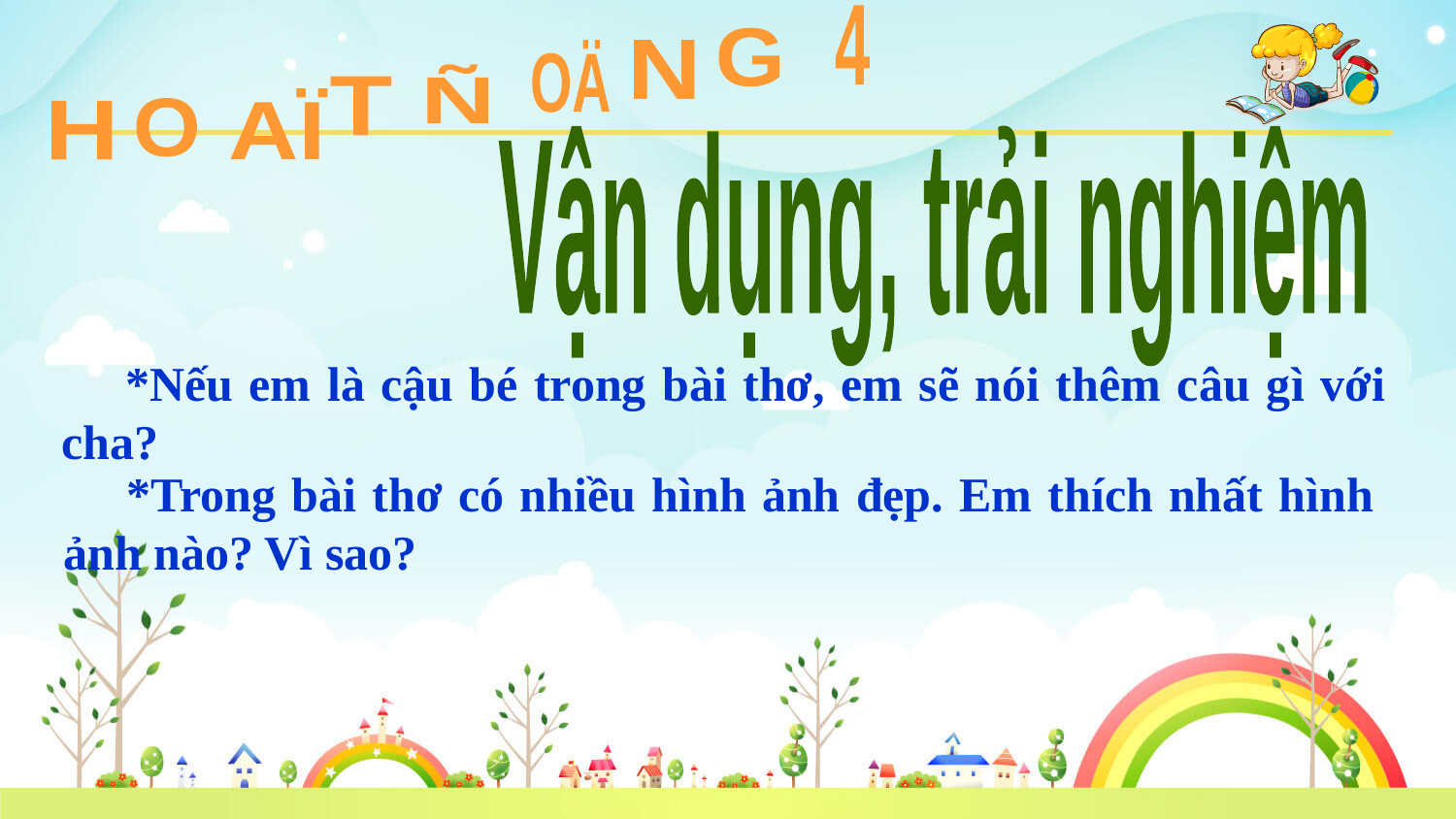

4
G
N
OÄ
Ñ
T
AÏ
O
H
Vận dụng, trải nghiệm
    *Nếu em là cậu bé trong bài thơ, em sẽ nói thêm câu gì với cha?
    *Trong bài thơ có nhiều hình ảnh đẹp. Em thích nhất hình ảnh nào? Vì sao?